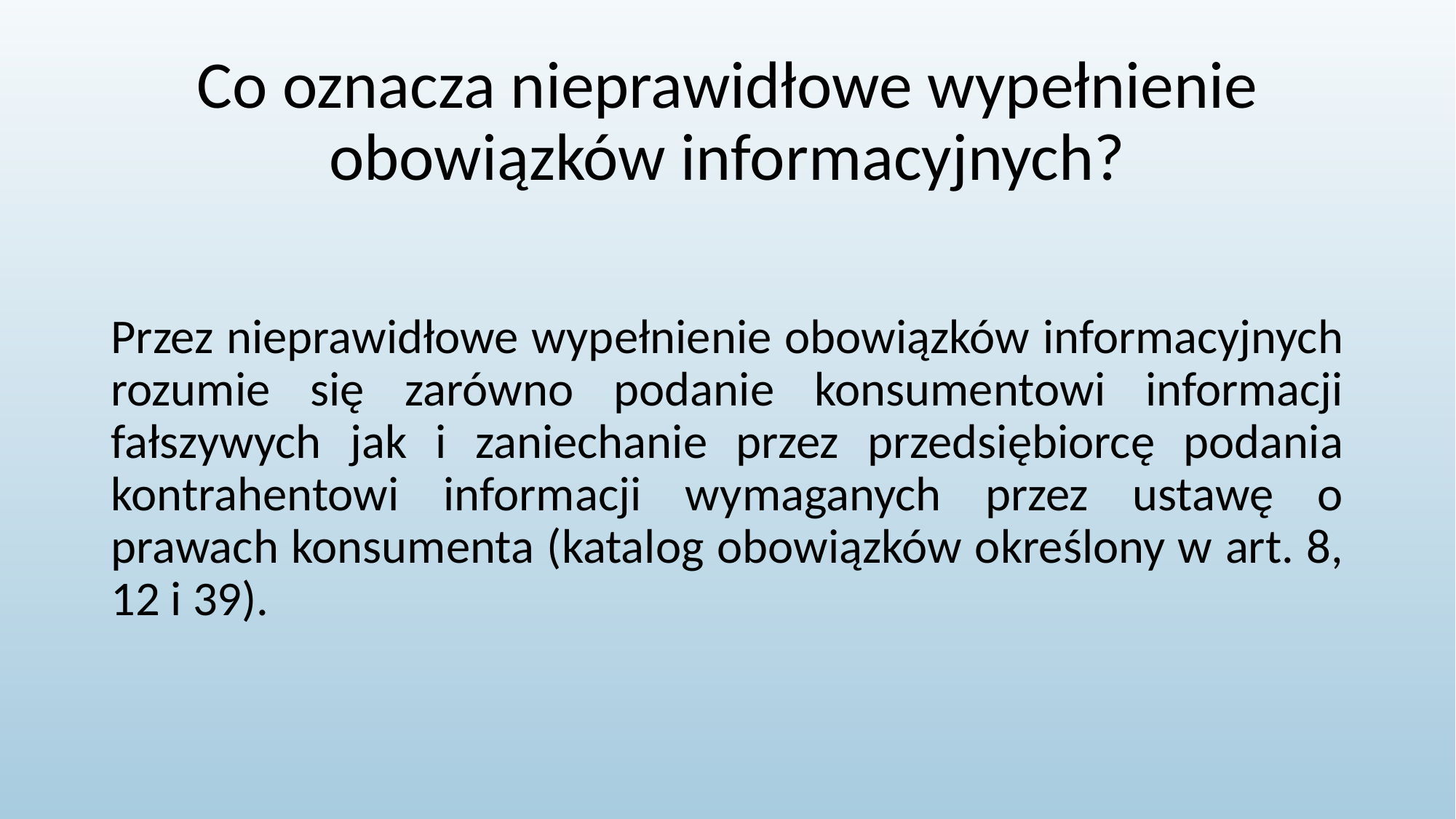

# Co oznacza nieprawidłowe wypełnienie obowiązków informacyjnych?
Przez nieprawidłowe wypełnienie obowiązków informacyjnych rozumie się zarówno podanie konsumentowi informacji fałszywych jak i zaniechanie przez przedsiębiorcę podania kontrahentowi informacji wymaganych przez ustawę o prawach konsumenta (katalog obowiązków określony w art. 8, 12 i 39).